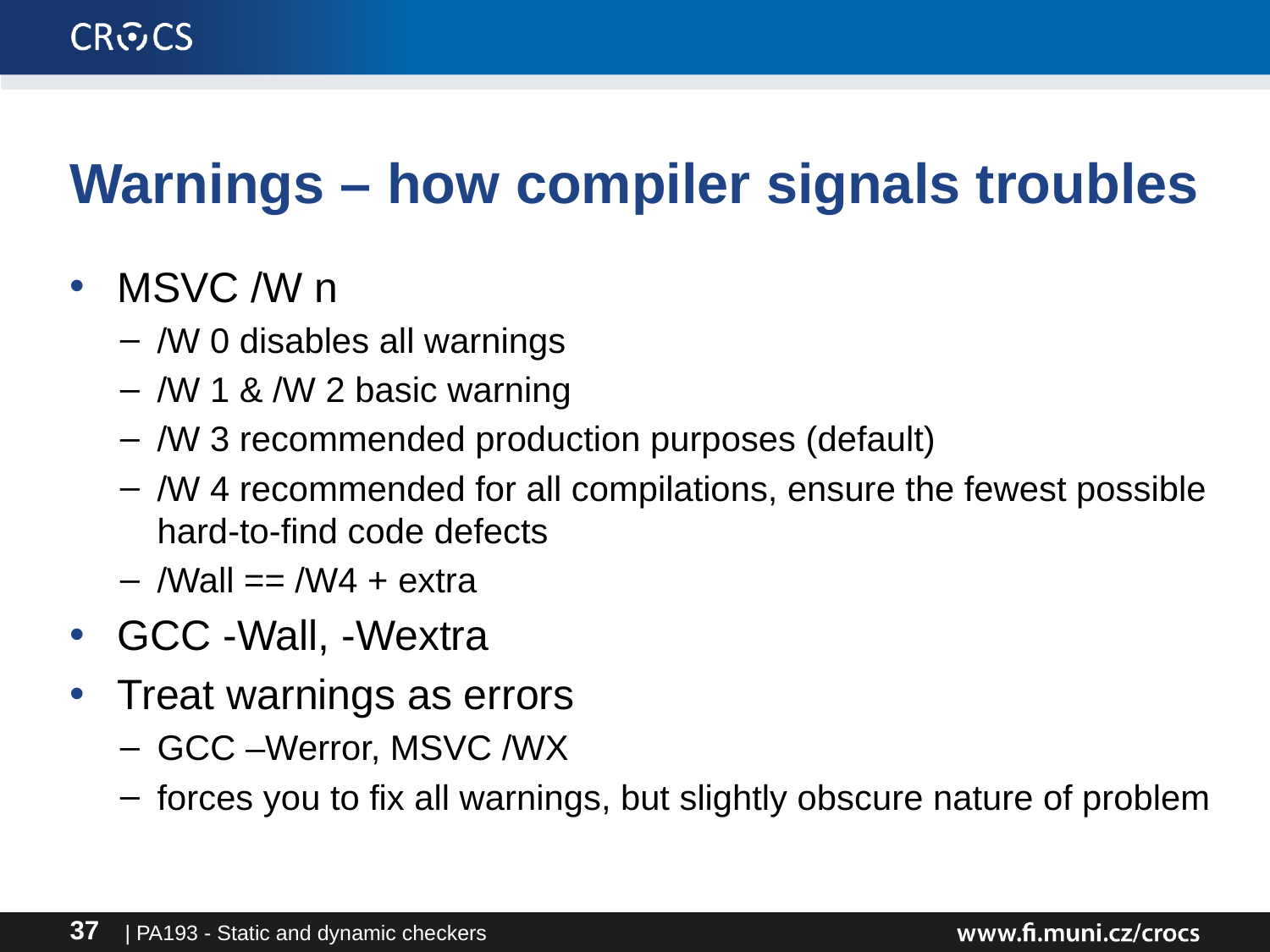

# Warnings – how compiler signals troubles
MSVC /W n
/W 0 disables all warnings
/W 1 & /W 2 basic warning
/W 3 recommended production purposes (default)
/W 4 recommended for all compilations, ensure the fewest possible hard-to-find code defects
/Wall == /W4 + extra
GCC -Wall, -Wextra
Treat warnings as errors
GCC –Werror, MSVC /WX
forces you to fix all warnings, but slightly obscure nature of problem
| PA193 - Static and dynamic checkers
37